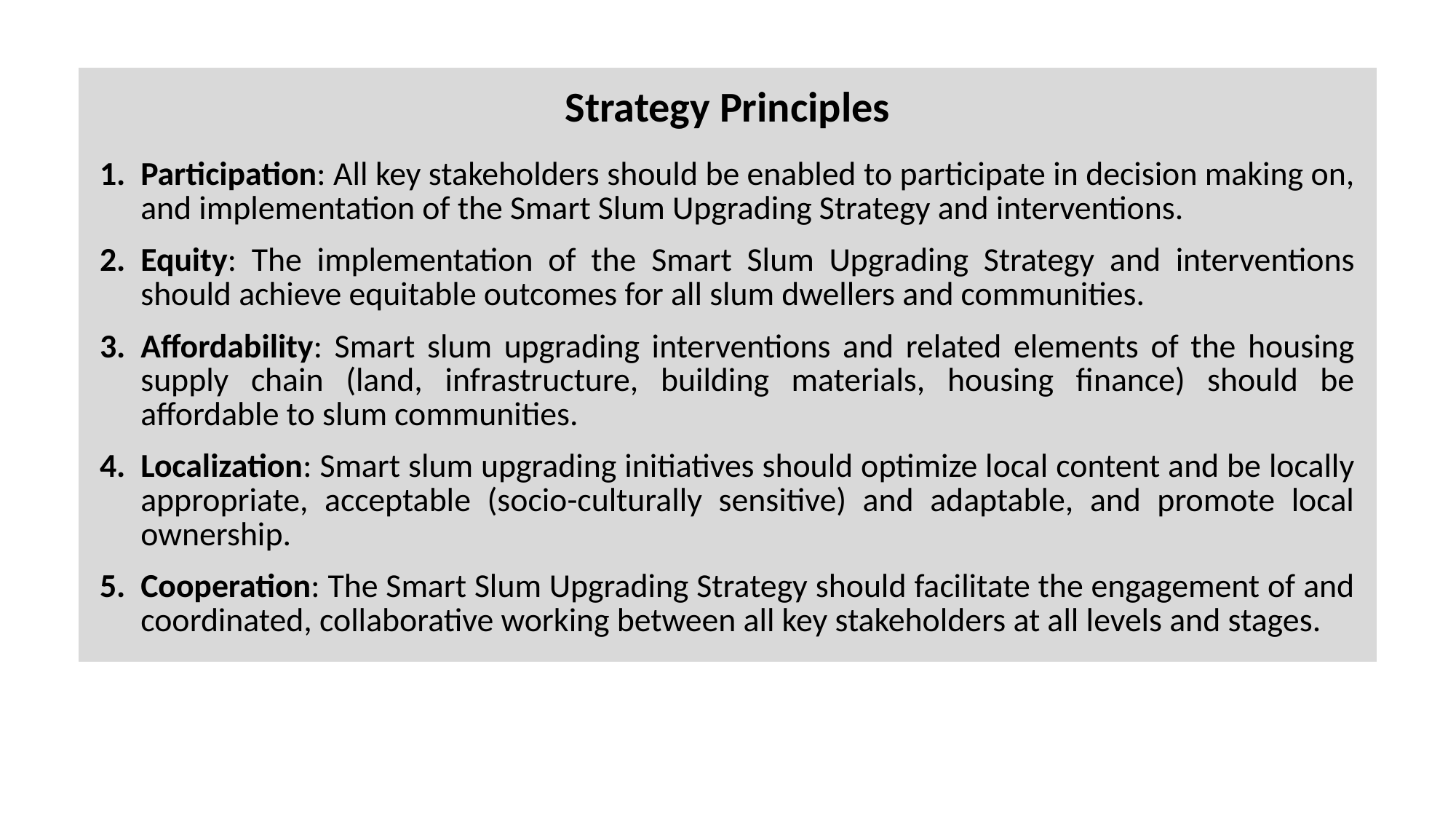

| Strategy Principles Participation: All key stakeholders should be enabled to participate in decision making on, and implementation of the Smart Slum Upgrading Strategy and interventions. Equity: The implementation of the Smart Slum Upgrading Strategy and interventions should achieve equitable outcomes for all slum dwellers and communities. Affordability: Smart slum upgrading interventions and related elements of the housing supply chain (land, infrastructure, building materials, housing finance) should be affordable to slum communities. Localization: Smart slum upgrading initiatives should optimize local content and be locally appropriate, acceptable (socio-culturally sensitive) and adaptable, and promote local ownership. Cooperation: The Smart Slum Upgrading Strategy should facilitate the engagement of and coordinated, collaborative working between all key stakeholders at all levels and stages. |
| --- |
| Strategy Principles Participation: All key stakeholders should be enabled to participate in decision making on, and implementation of the Smart Slum Upgrading Strategy and interventions. Equity: The implementation of the Smart Slum Upgrading Strategy and interventions should achieve equitable outcomes for all slum dwellers and communities. Affordability: Smart slum upgrading interventions and related elements of the housing supply chain (land, infrastructure, building materials, housing finance) should be affordable to slum communities. Localization: Smart slum upgrading initiatives should optimize local content and be locally appropriate, acceptable (socio-culturally sensitive) and adaptable, and promote local ownership. Cooperation: The Smart Slum Upgrading Strategy should facilitate the engagement of and coordinated, collaborative working between all key stakeholders at all levels and stages. |
| --- |